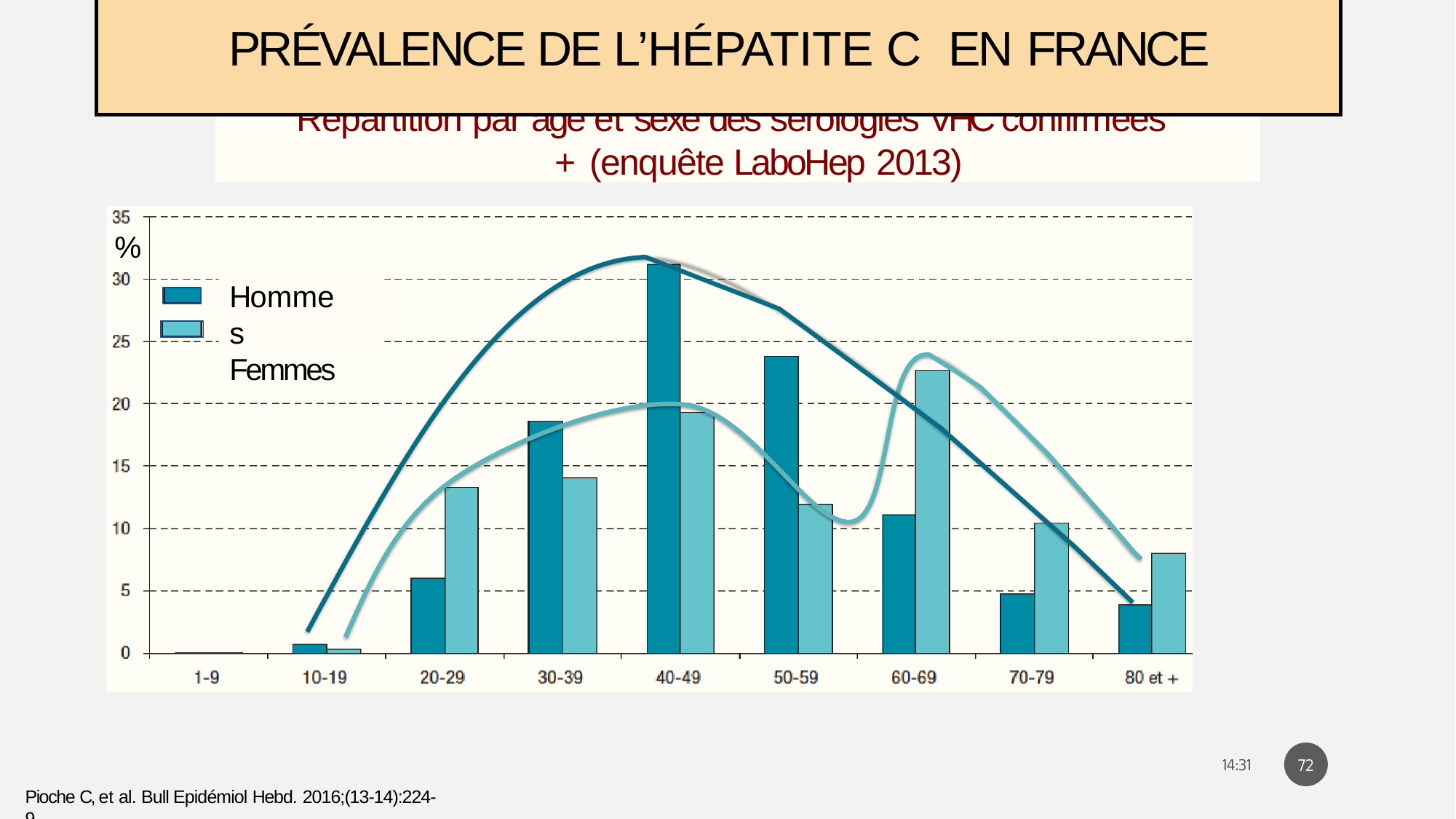

# Prévalence de l’hépatite C    en France
Répartition par âge et sexe des sérologies VHC confirmées +  (enquête LaboHep 2013)

%

Hommes
Femmes

72
14:31
Pioche C, et al. Bull Epidémiol Hebd. 2016;(13-14):224-9